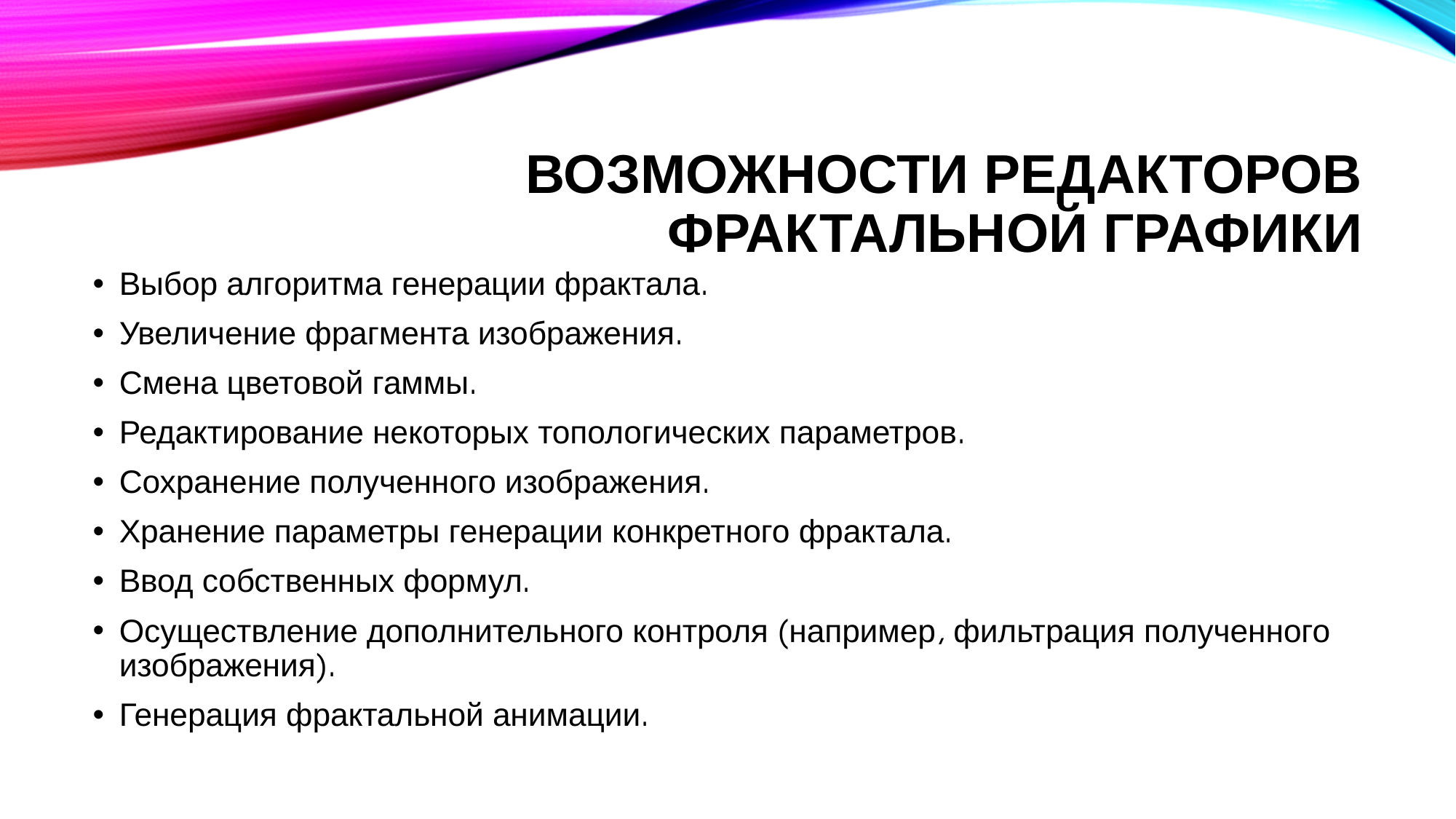

# Возможности редакторов фрактальной графики
Выбор алгоритма генерации фрактала.
Увеличение фрагмента изображения.
Смена цветовой гаммы.
Редактирование некоторых топологических параметров.
Сохранение полученного изображения.
Хранение параметры генерации конкретного фрактала.
Ввод собственных формул.
Осуществление дополнительного контроля (например, фильтрация полученного изображения).
Генерация фрактальной анимации.